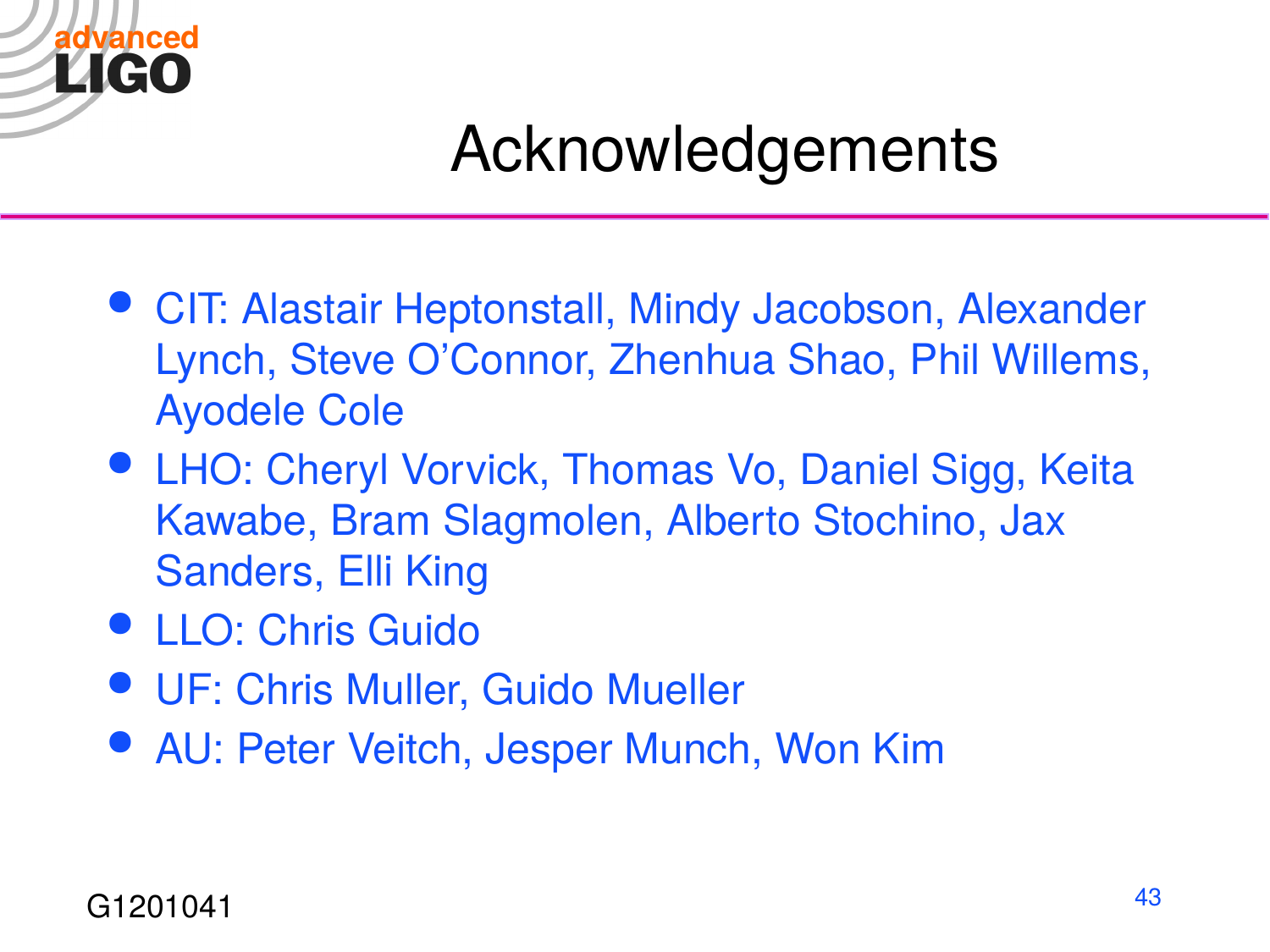

# Acknowledgements
CIT: Alastair Heptonstall, Mindy Jacobson, Alexander Lynch, Steve O’Connor, Zhenhua Shao, Phil Willems, Ayodele Cole
LHO: Cheryl Vorvick, Thomas Vo, Daniel Sigg, Keita Kawabe, Bram Slagmolen, Alberto Stochino, Jax Sanders, Elli King
LLO: Chris Guido
UF: Chris Muller, Guido Mueller
AU: Peter Veitch, Jesper Munch, Won Kim

43